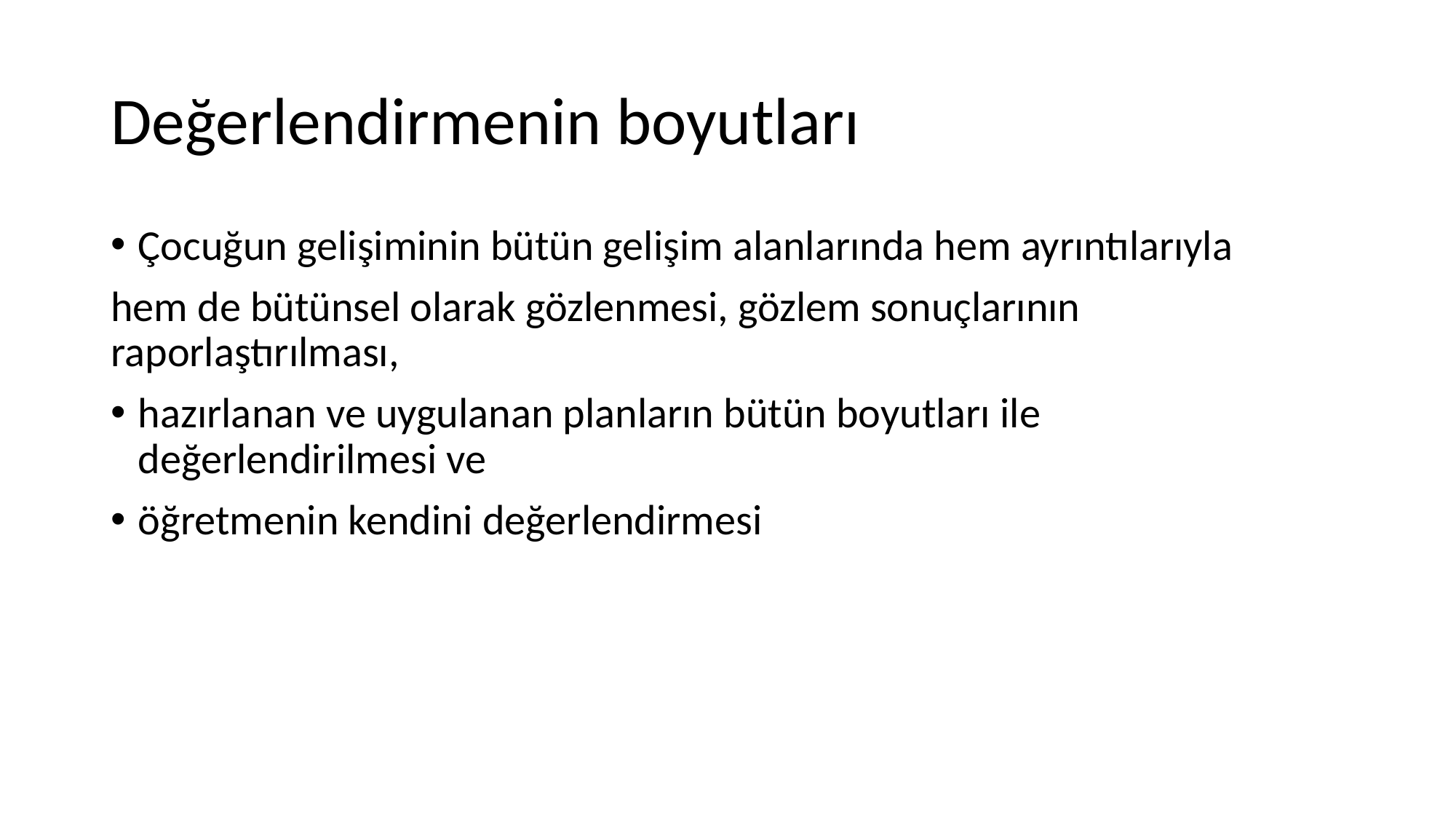

# Değerlendirmenin boyutları
Çocuğun gelişiminin bütün gelişim alanlarında hem ayrıntılarıyla
hem de bütünsel olarak gözlenmesi, gözlem sonuçlarının raporlaştırılması,
hazırlanan ve uygulanan planların bütün boyutları ile değerlendirilmesi ve
öğretmenin kendini değerlendirmesi